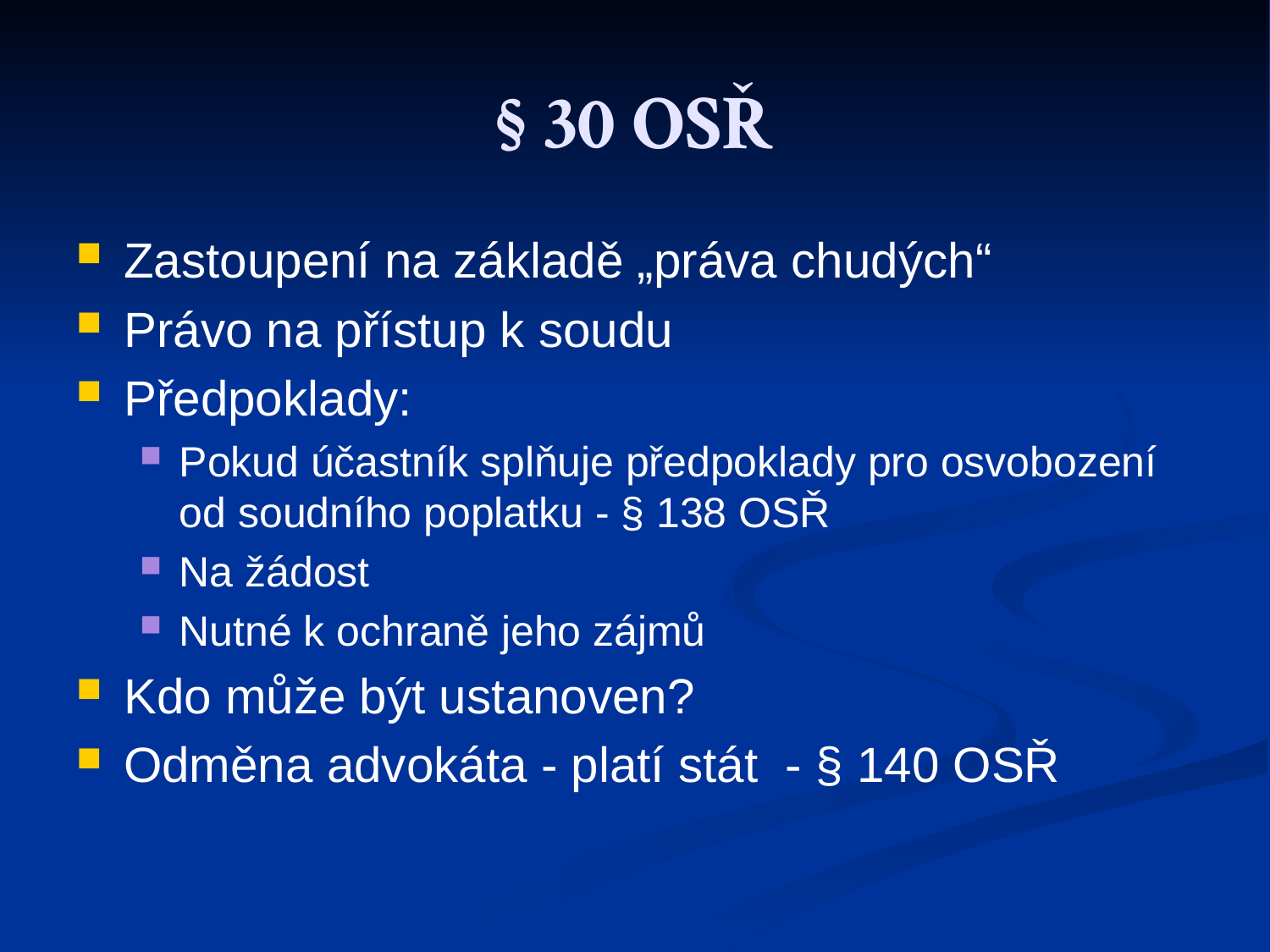

§ 30 OSŘ
Zastoupení na základě „práva chudých“
Právo na přístup k soudu
Předpoklady:
Pokud účastník splňuje předpoklady pro osvobození od soudního poplatku - § 138 OSŘ
Na žádost
Nutné k ochraně jeho zájmů
Kdo může být ustanoven?
Odměna advokáta - platí stát  - § 140 OSŘ